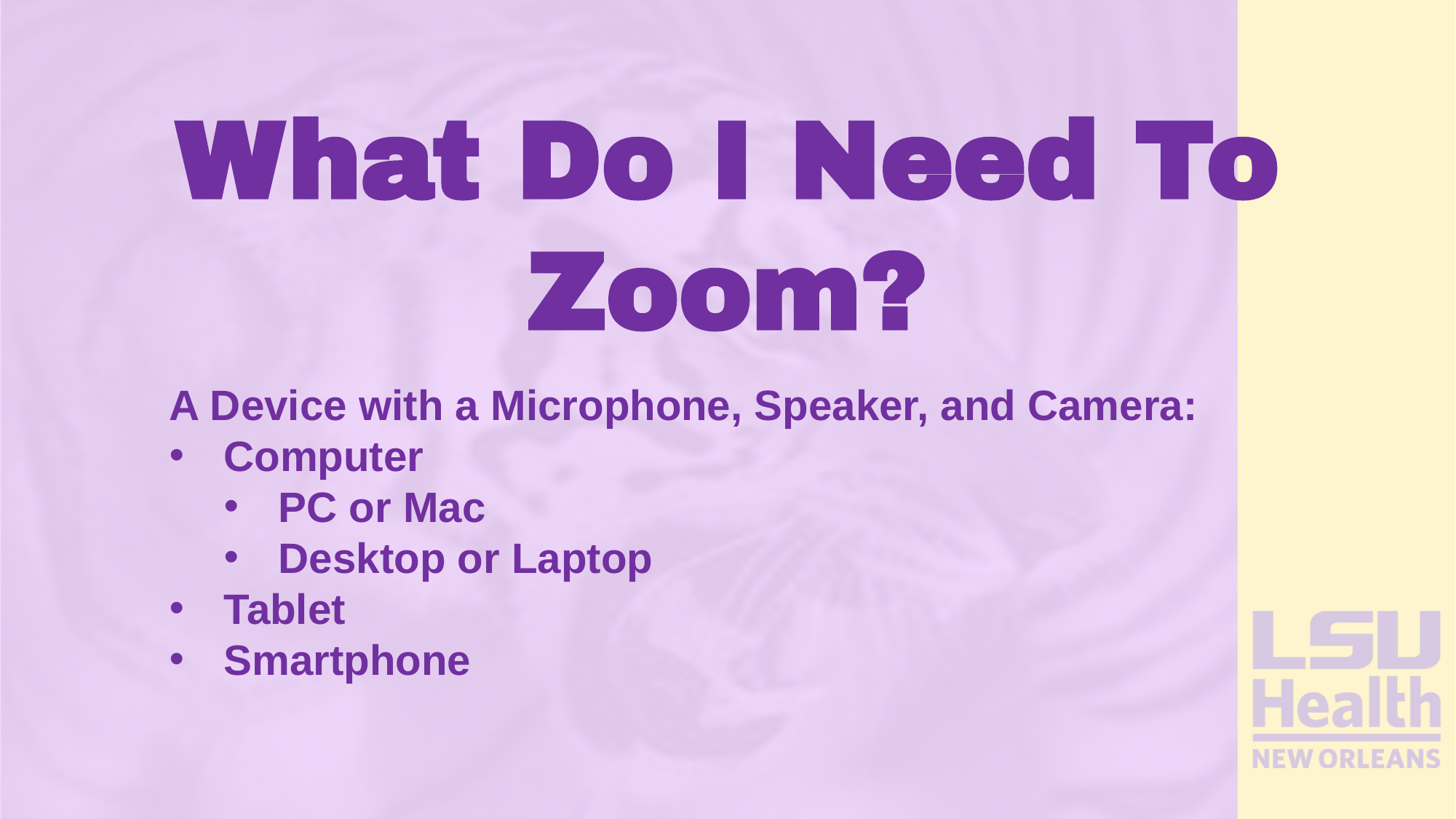

What Do I Need To Zoom?
A Device with a Microphone, Speaker, and Camera:
Computer
PC or Mac
Desktop or Laptop
Tablet
Smartphone